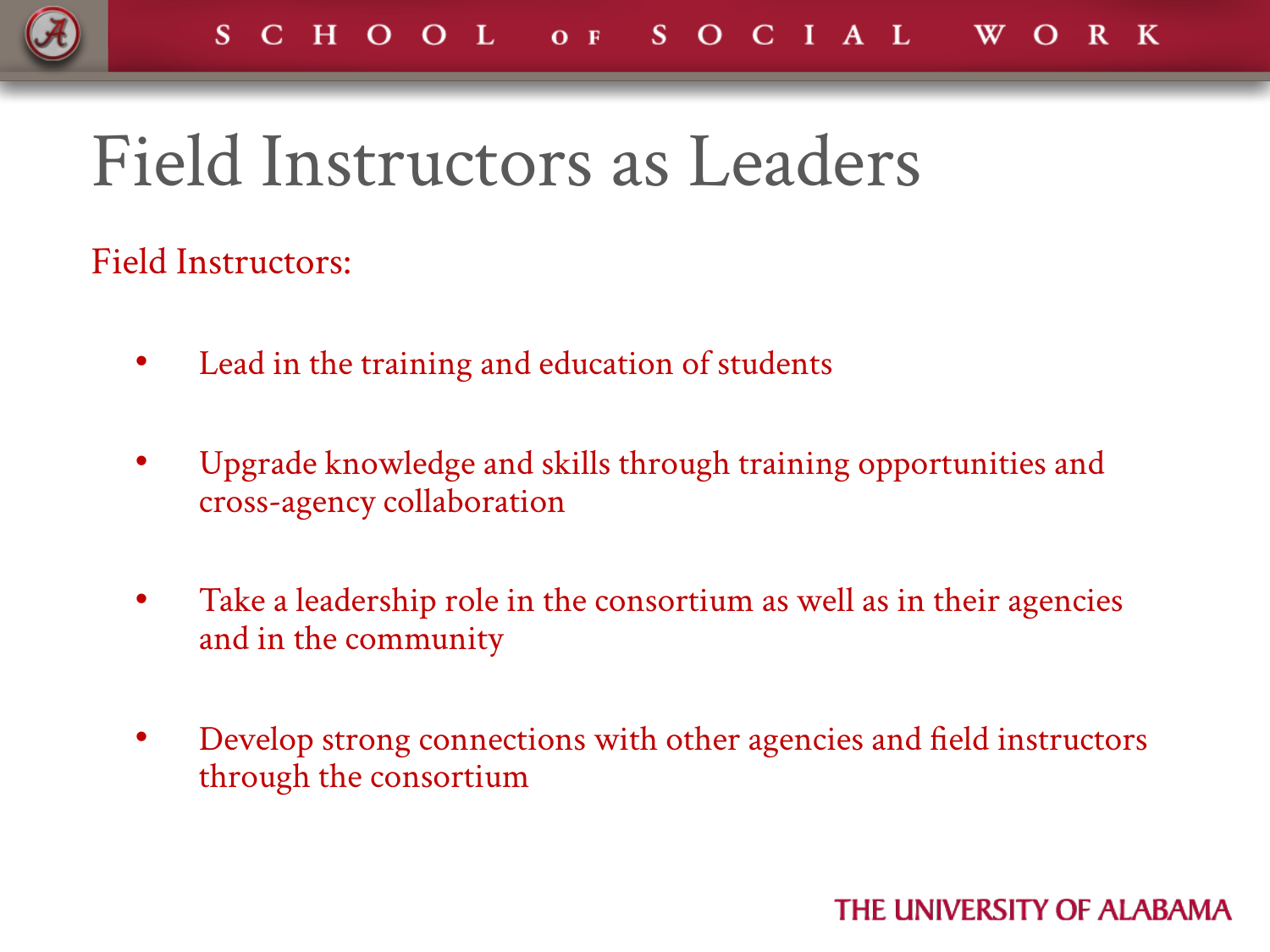

# Field Instructors as Leaders
Field Instructors:

Lead in the training and education of students

Upgrade knowledge and skills through training opportunities and cross-agency collaboration

Take a leadership role in the consortium as well as in their agencies and in the community

Develop strong connections with other agencies and field instructors  through the consortium